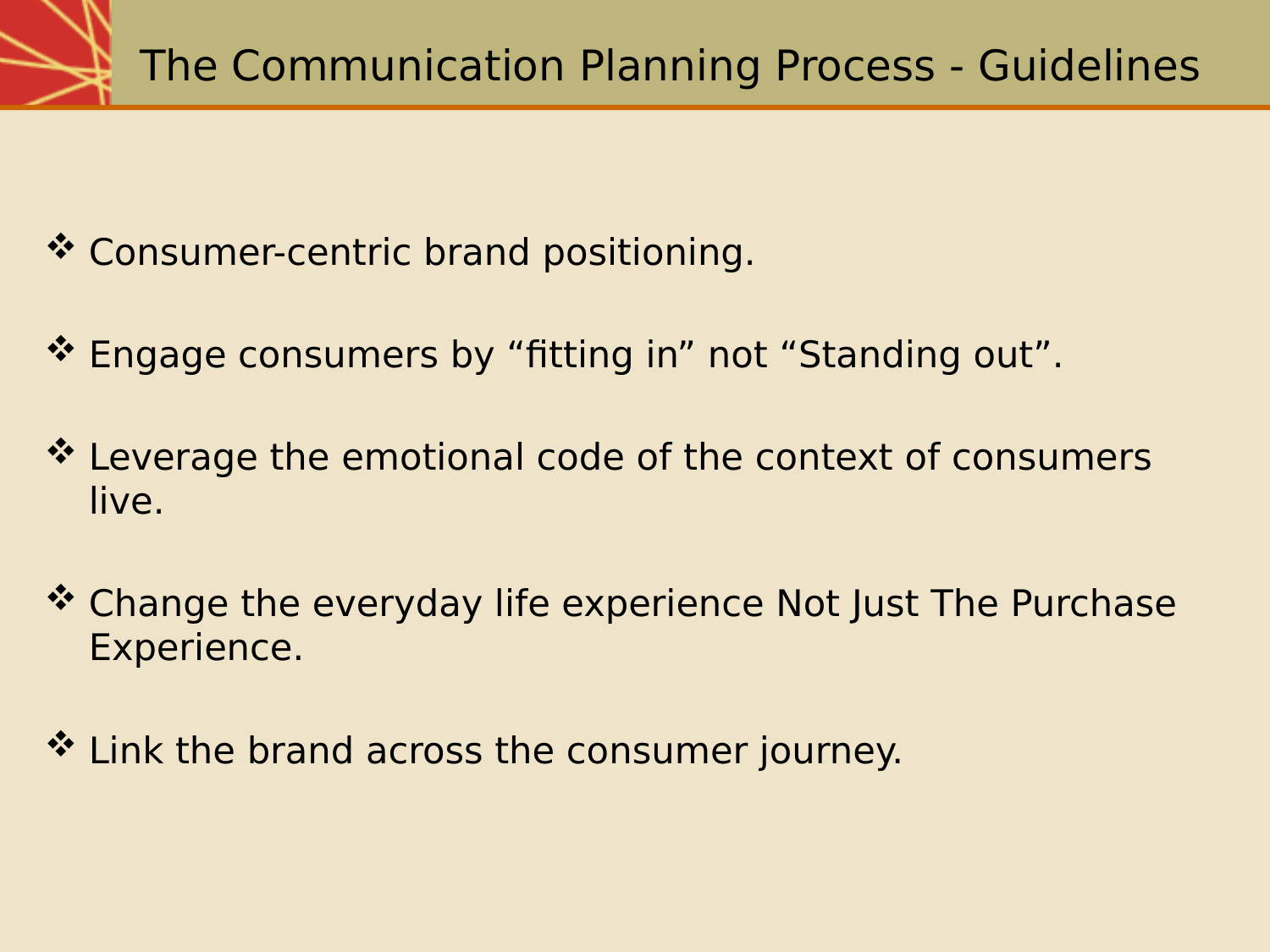

# The Communication Planning Process - Guidelines
Consumer-centric brand positioning.

Engage consumers by “fitting in” not “Standing out”.

Leverage the emotional code of the context of consumers live.

Change the everyday life experience Not Just The Purchase Experience.

Link the brand across the consumer journey.